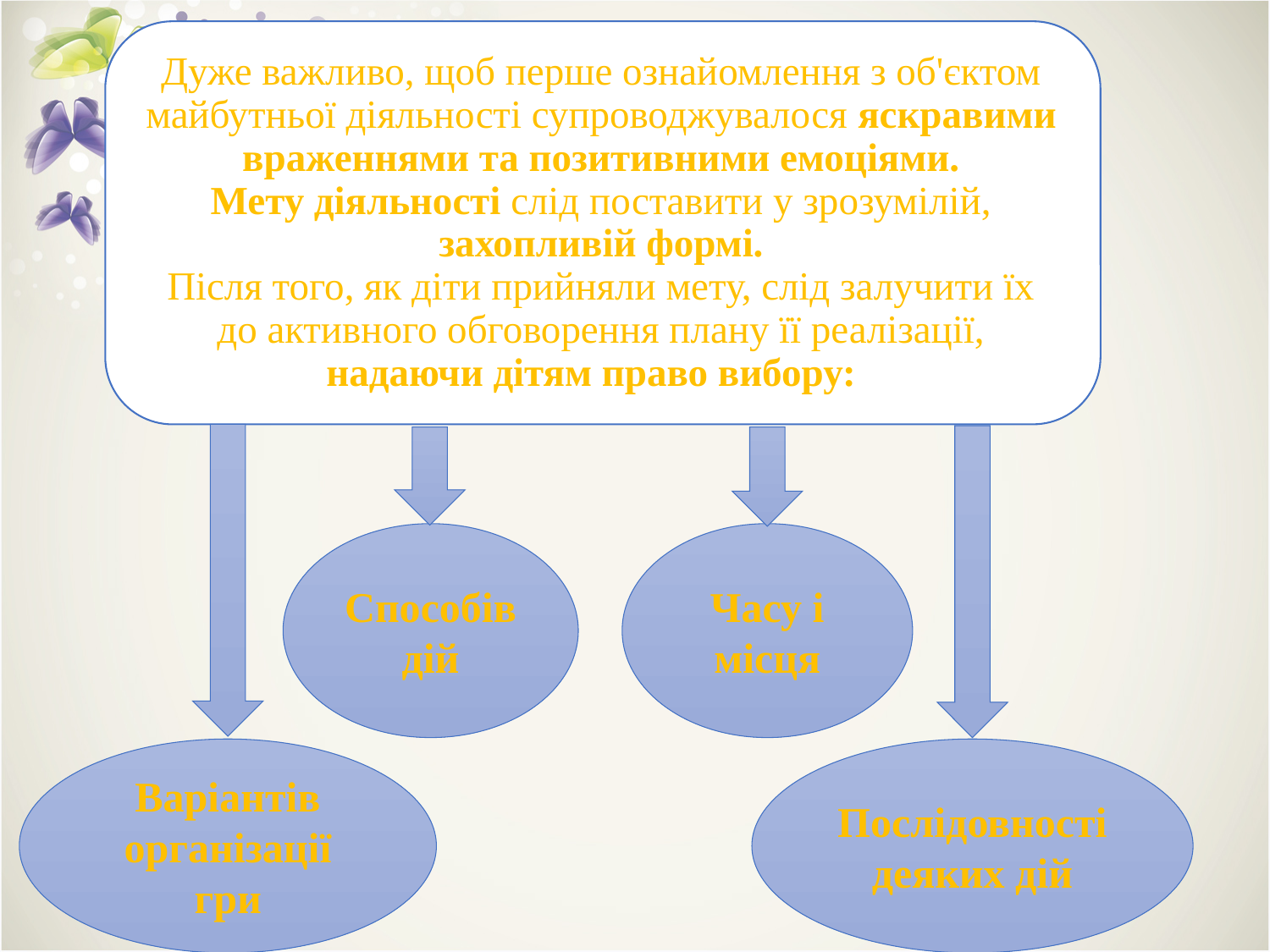

# Дуже важливо, щоб перше ознайомлення з об'єктом майбутньої діяльності супроводжувалося яскравими враженнями та позитивними емоціями. Мету діяльності слід поставити у зрозумілій, захопливій формі. Після того, як діти прийняли мету, слід залучити їх до активного обговорення плану її реалізації, надаючи дітям право вибору:

Способів дій
Часу і місця
Варіантів організації гри
Послідовності деяких дій